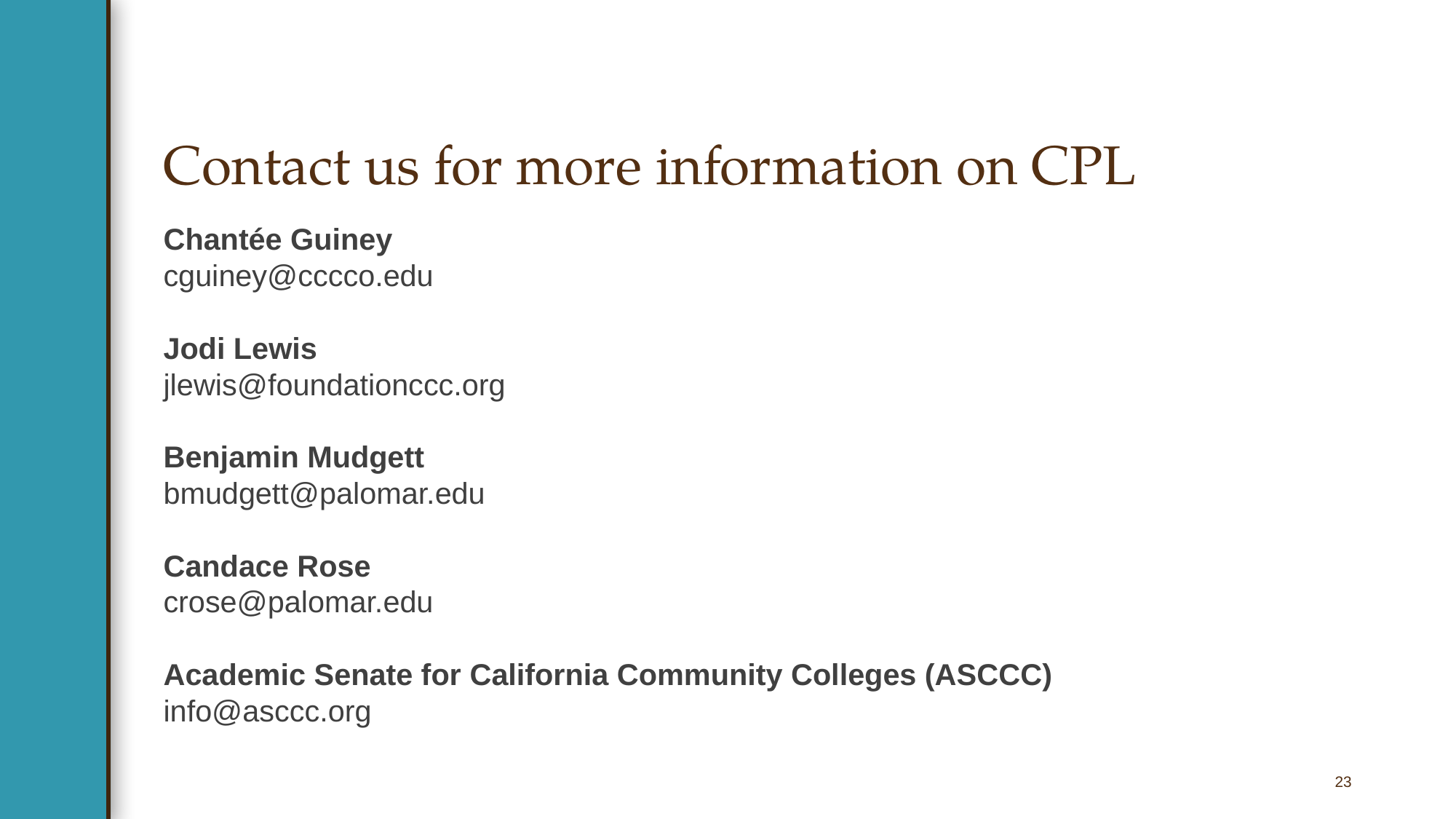

# Contact us for more information on CPL
Chantée Guiney
cguiney@cccco.edu

Jodi Lewis
jlewis@foundationccc.org

Benjamin Mudgett
bmudgett@palomar.edu

Candace Rose
crose@palomar.edu

Academic Senate for California Community Colleges (ASCCC)
info@asccc.org